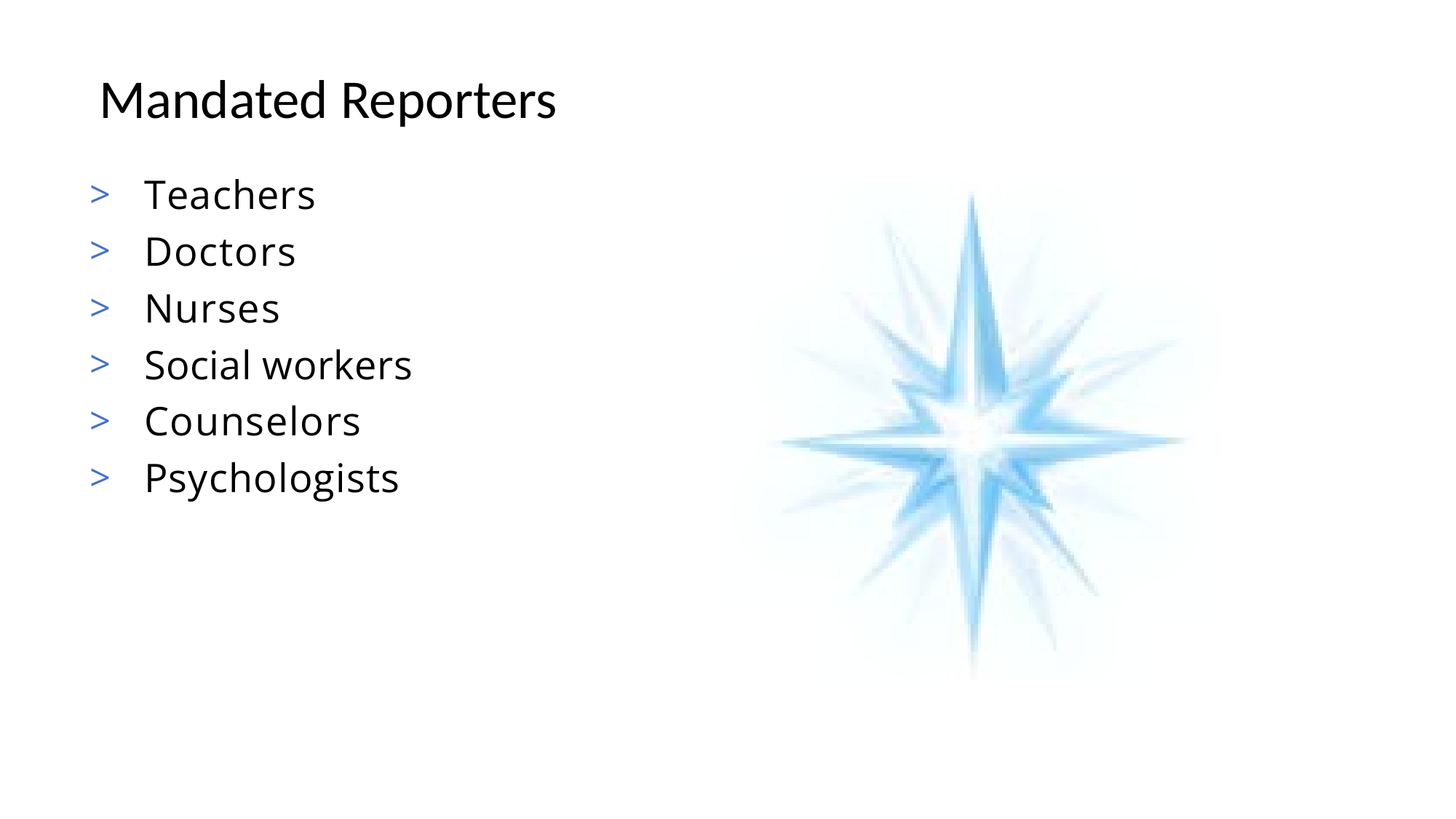

# Mandated Reporters
Teachers
Doctors
Nurses
Social workers
Counselors
Psychologists